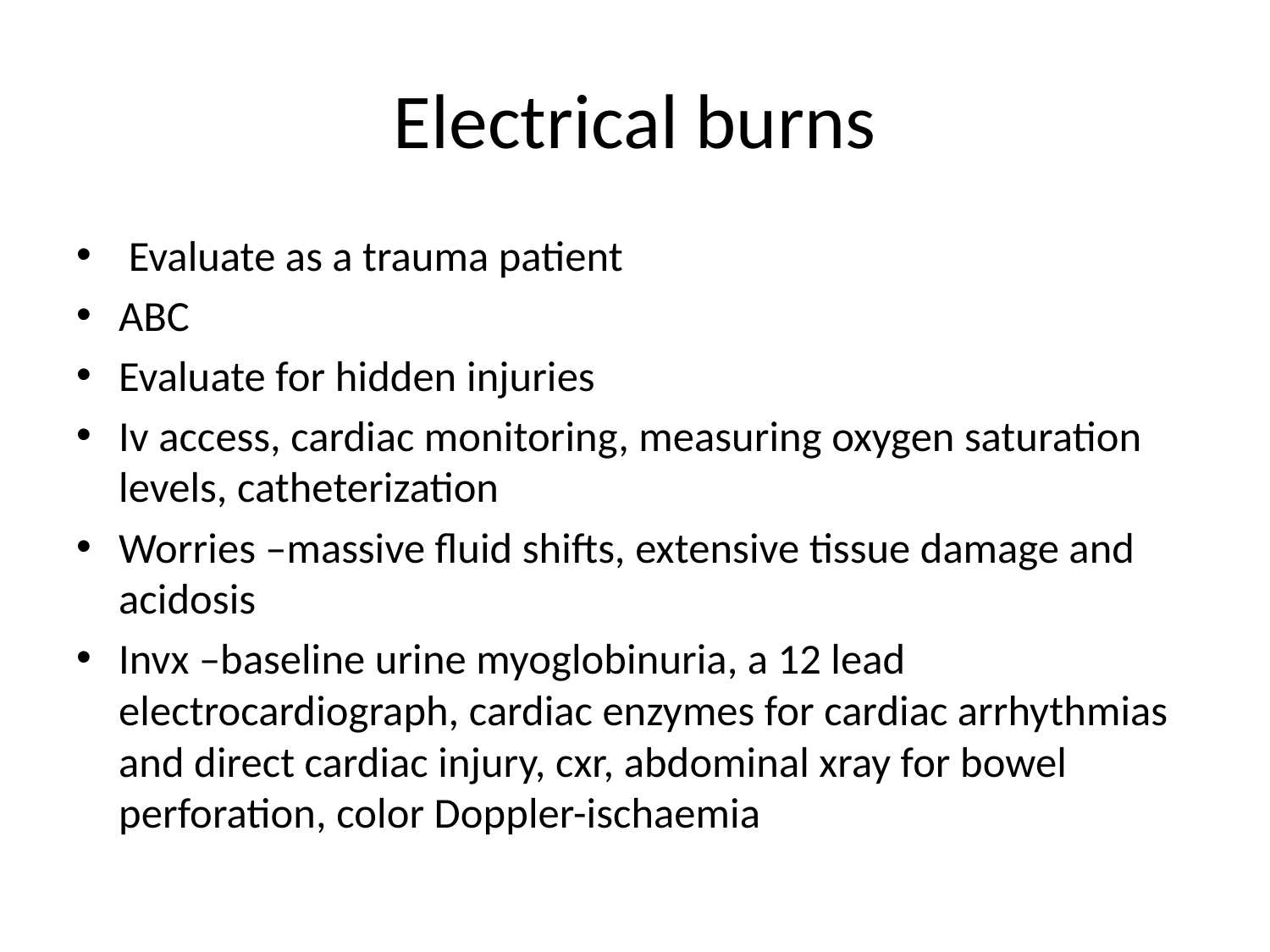

# Electrical burns
 Evaluate as a trauma patient
ABC
Evaluate for hidden injuries
Iv access, cardiac monitoring, measuring oxygen saturation levels, catheterization
Worries –massive fluid shifts, extensive tissue damage and acidosis
Invx –baseline urine myoglobinuria, a 12 lead electrocardiograph, cardiac enzymes for cardiac arrhythmias and direct cardiac injury, cxr, abdominal xray for bowel perforation, color Doppler-ischaemia